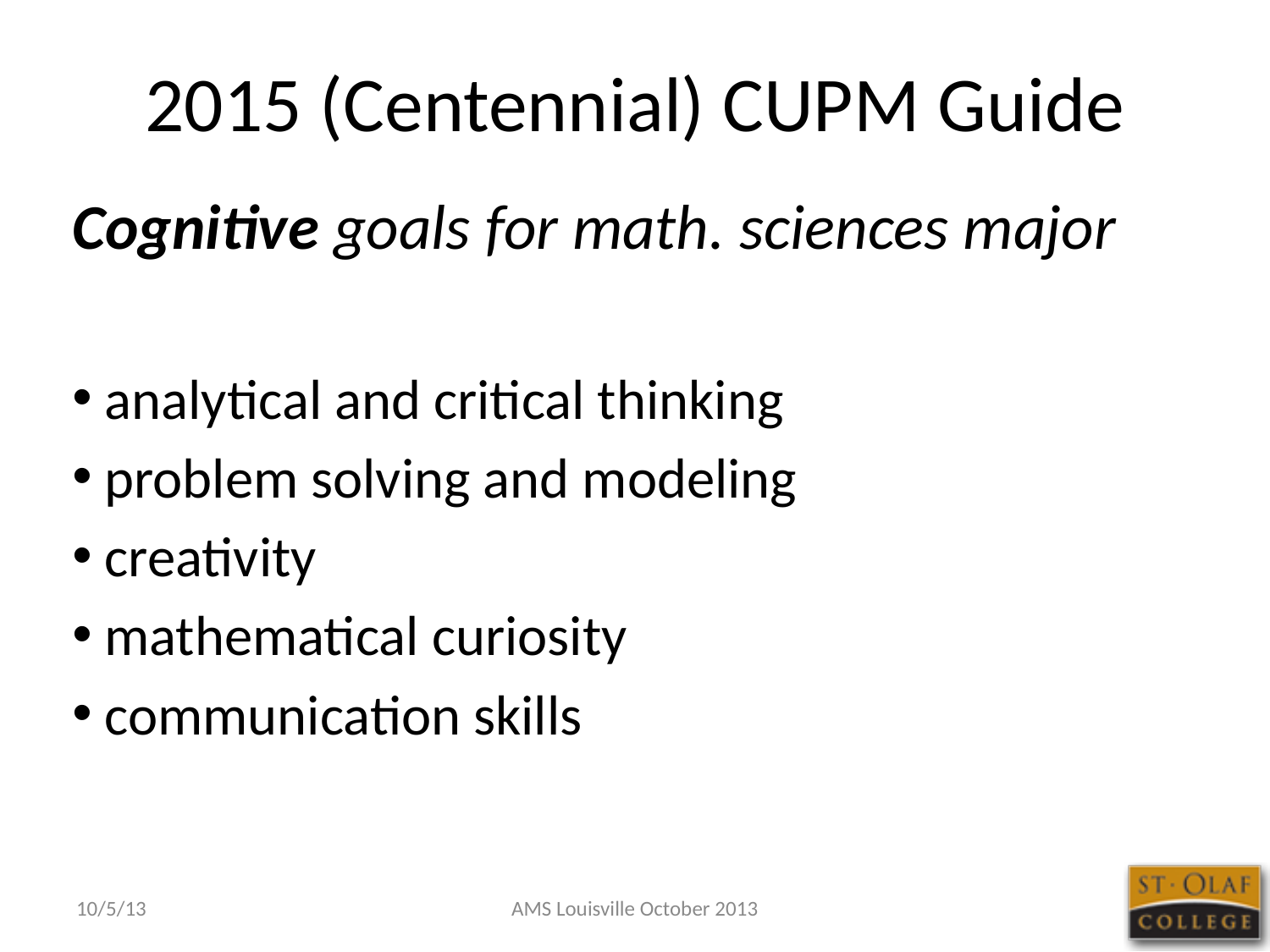

# 2015 (Centennial) CUPM Guide
Cognitive goals for math. sciences major

 analytical and critical thinking
 problem solving and modeling
 creativity
 mathematical curiosity
 communication skills

10/5/13
AMS Louisville October 2013